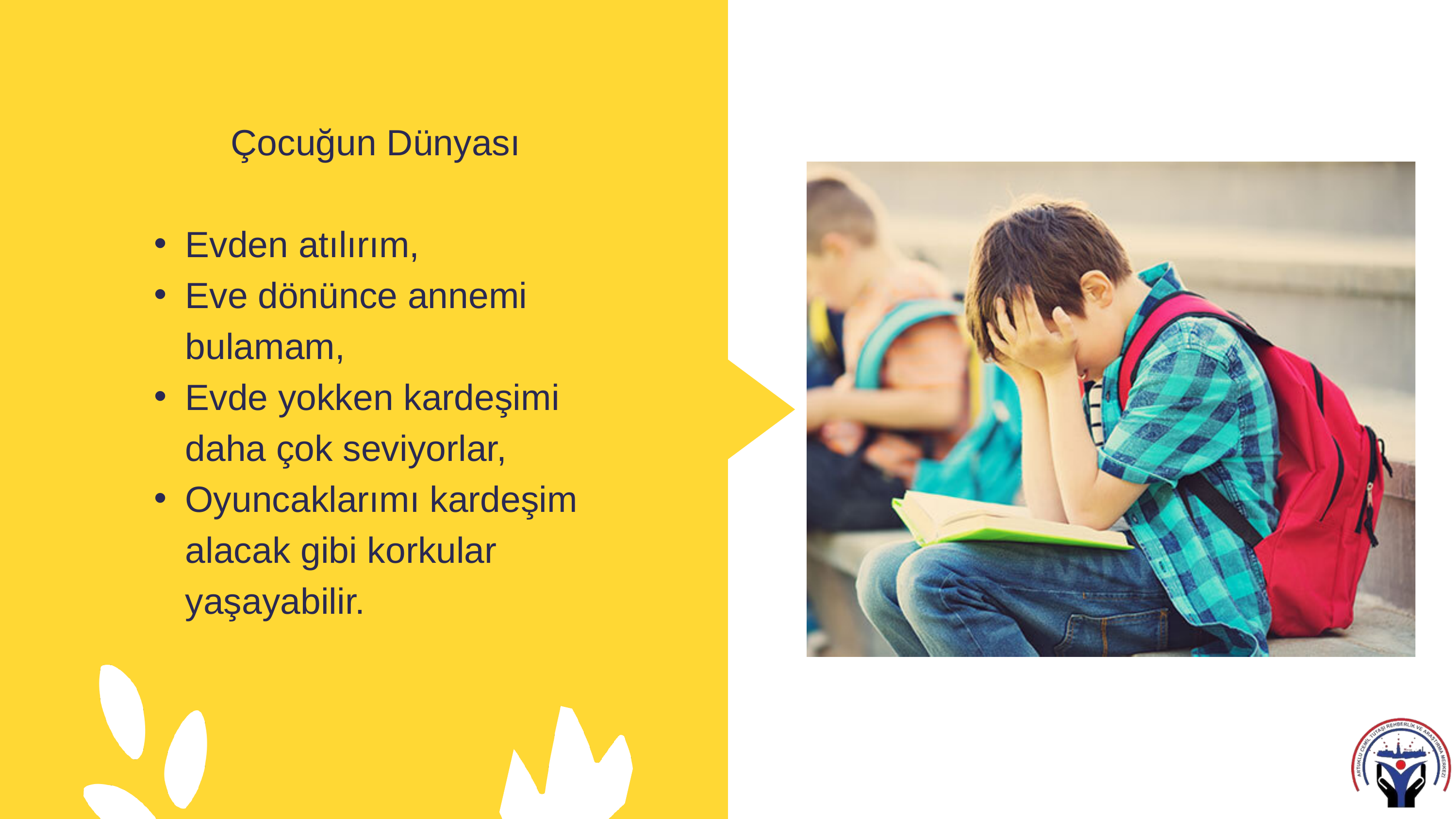

Çocuğun Dünyası

Evden atılırım,
Eve dönünce annemi bulamam,
Evde yokken kardeşimi daha çok seviyorlar,
Oyuncaklarımı kardeşim alacak gibi korkular yaşayabilir.